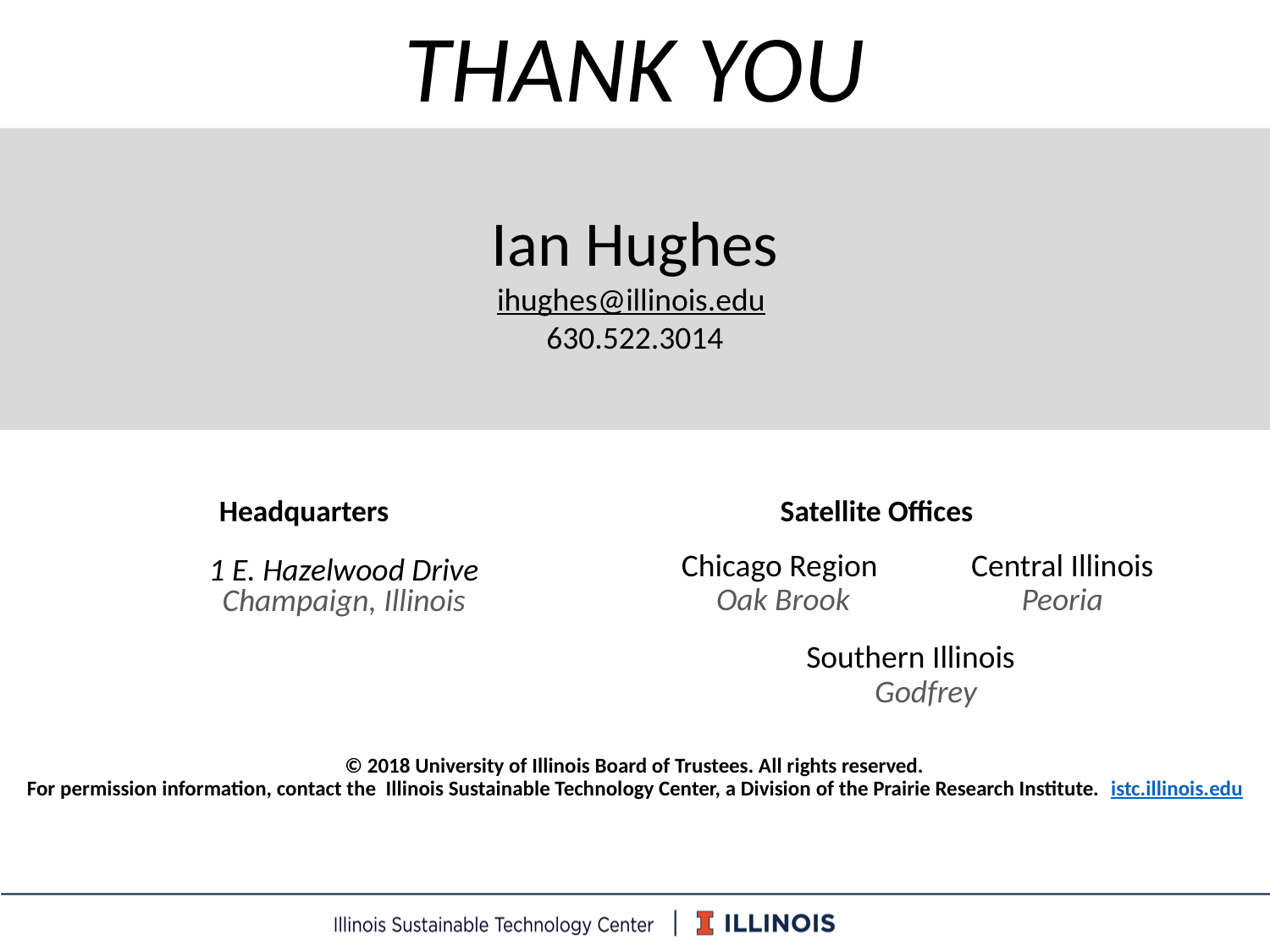

THANK YOU

Ian Hughes
ihughes@illinois.edu
630.522.3014

Headquarters

Satellite Offices
Central Illinois
Peoria
Chicago Region
Oak Brook
1 E. Hazelwood Drive
Champaign, Illinois
Southern Illinois
Godfrey
© 2018 University of Illinois Board of Trustees. All rights reserved.
For permission information, contact the  Illinois Sustainable Technology Center, a Division of the Prairie Research Institute.  istc.illinois.edu